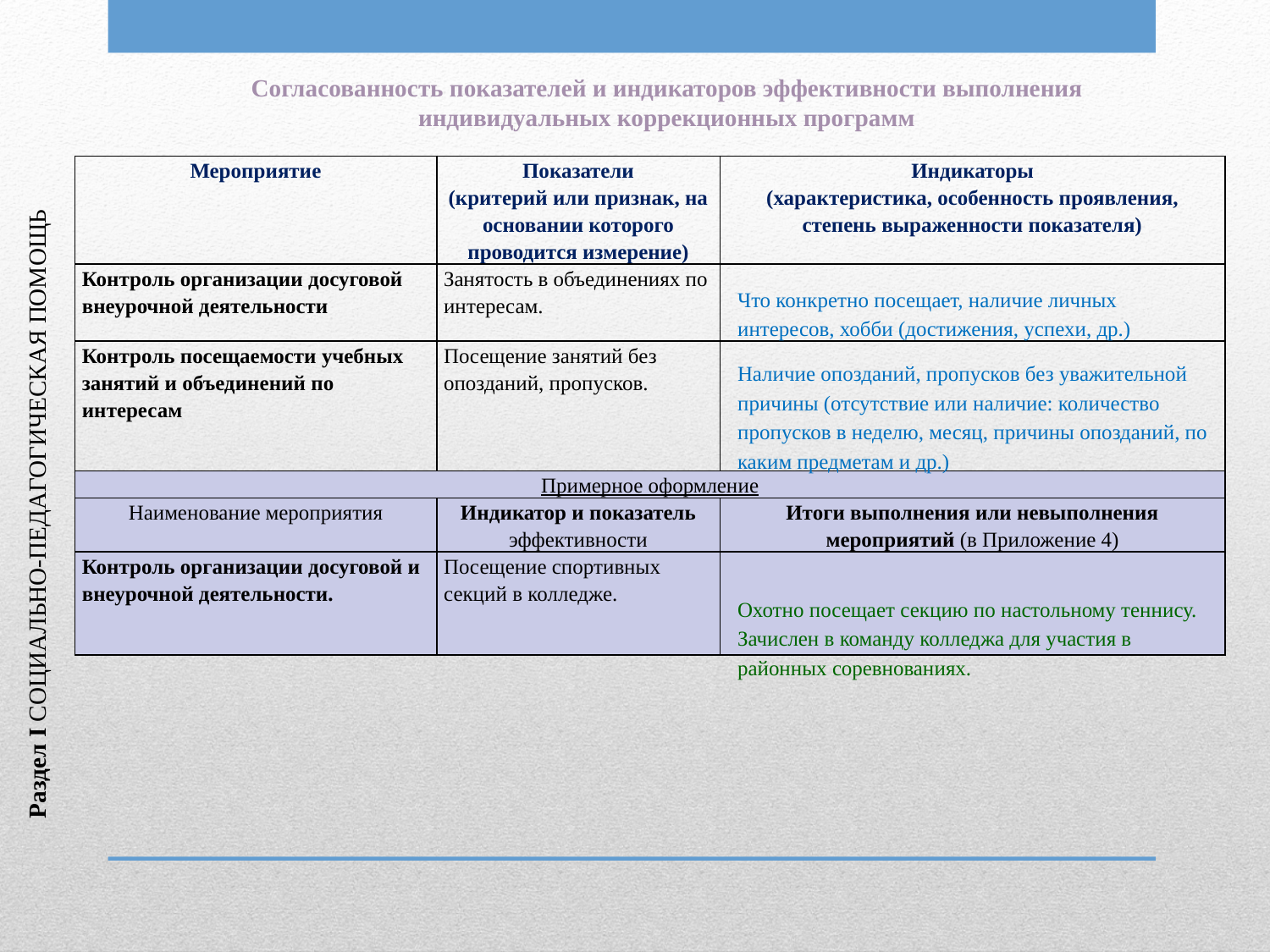

Согласованность показателей и индикаторов эффективности выполнения
индивидуальных коррекционных программ
| Мероприятие | Показатели (критерий или признак, на основании которого проводится измерение) | Индикаторы (характеристика, особенность проявления, степень выраженности показателя) |
| --- | --- | --- |
| Контроль организации досуговой внеурочной деятельности | Занятость в объединениях по интересам. |  |
| Контроль посещаемости учебных занятий и объединений по интересам | Посещение занятий без опозданий, пропусков. |  |
| Примерное оформление |  |  |
| Наименование мероприятия | Индикатор и показатель эффективности | Итоги выполнения или невыполнения мероприятий (в Приложение 4) |
| Контроль организации досуговой и внеурочной деятельности. | Посещение спортивных секций в колледже. |  |
Что конкретно посещает, наличие личных интересов, хобби (достижения, успехи, др.)
Наличие опозданий, пропусков без уважительной причины (отсутствие или наличие: количество пропусков в неделю, месяц, причины опозданий, по каким предметам и др.)
Раздел I СОЦИАЛЬНО-ПЕДАГОГИЧЕСКАЯ ПОМОЩЬ
Охотно посещает секцию по настольному теннису. Зачислен в команду колледжа для участия в районных соревнованиях.